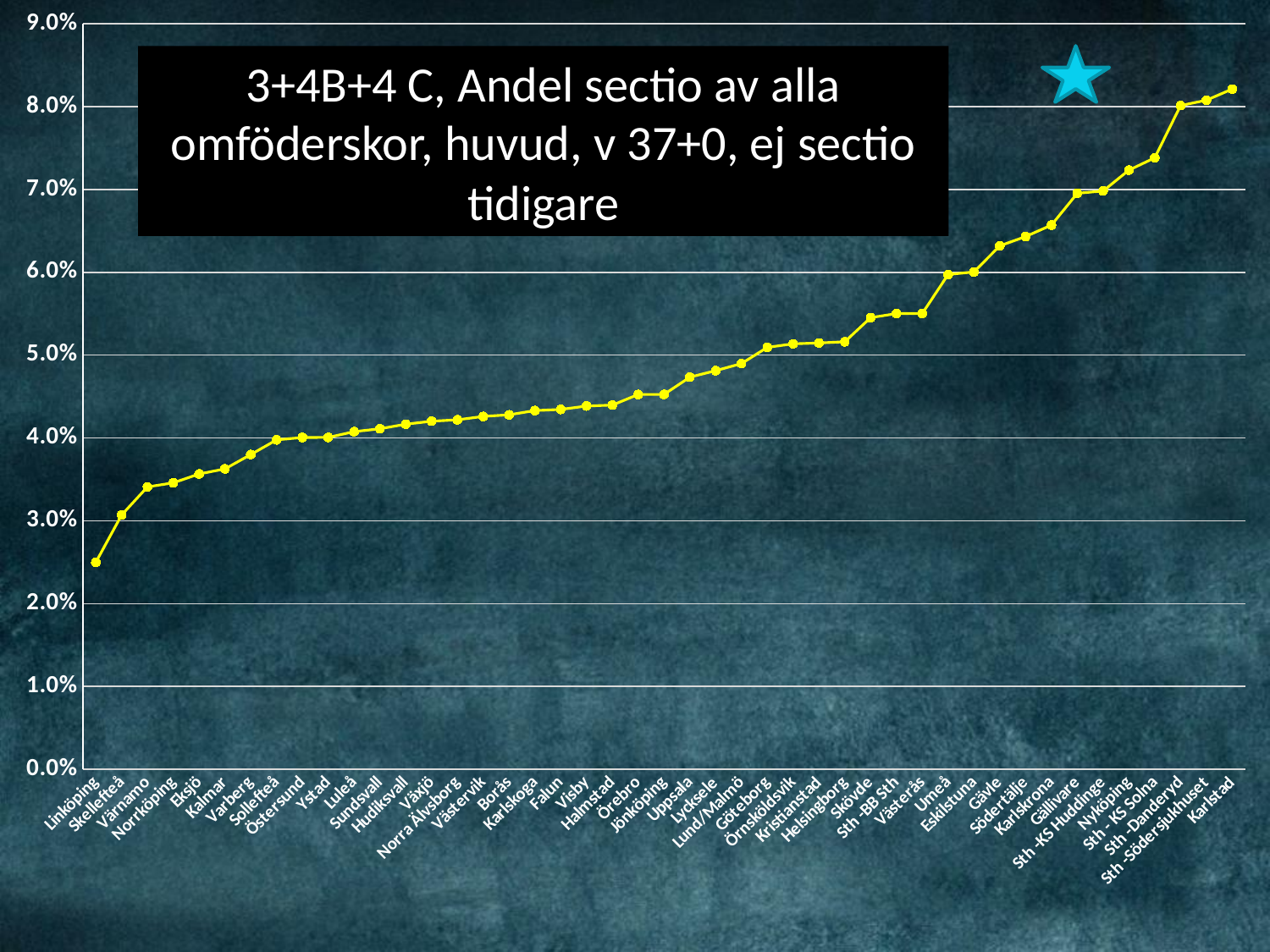

### Chart

| Category | Andel elektiva sectio av alla förstföderskor, huvud, >v 37 |
|---|---|
| Linköping | 0.0249821556031406 |
| Skellefteå | 0.030690537084399 |
| Värnamo | 0.0340909090909091 |
| Norrköping | 0.0345794392523364 |
| Eksjö | 0.0356536502546689 |
| Kalmar | 0.0362694300518135 |
| Varberg | 0.038 |
| Sollefteå | 0.0397727272727273 |
| Östersund | 0.0400641025641026 |
| Ystad | 0.0400667779632721 |
| Luleå | 0.0407673860911271 |
| Sundsvall | 0.0411140583554377 |
| Hudiksvall | 0.0416666666666667 |
| Växjö | 0.0420248328557784 |
| Norra Älvsborg | 0.0421994884910486 |
| Västervik | 0.0426008968609865 |
| Borås | 0.0427989130434783 |
| Karlskoga | 0.0433070866141732 |
| Falun | 0.043448744059742 |
| Visby | 0.043859649122807 |
| Halmstad | 0.0439684329199549 |
| Örebro | 0.0452522255192878 |
| Jönköping | 0.0452631578947368 |
| Uppsala | 0.0473441108545035 |
| Lycksele | 0.0481283422459893 |
| Lund/Malmö | 0.0489869197230059 |
| Göteborg | 0.050942224062953 |
| Örnsköldsvik | 0.0513698630136986 |
| Kristianstad | 0.0514705882352941 |
| Helsingborg | 0.0516129032258064 |
| Skövde | 0.0545302013422819 |
| Sth -BB Sth | 0.0550181378476421 |
| Västerås | 0.055032585083273 |
| Umeå | 0.0597402597402597 |
| Eskilstuna | 0.0600414078674948 |
| Gävle | 0.0631970260223048 |
| Södertälje | 0.064312736443884 |
| Karlskrona | 0.0657030223390276 |
| Gällivare | 0.0695364238410596 |
| Sth -KS Huddinge | 0.0698151950718686 |
| Nyköping | 0.0723404255319149 |
| Sth - KS Solna | 0.0738255033557047 |
| Sth -Danderyd | 0.0801329394387001 |
| Sth -Södersjukhuset | 0.0807799442896936 |
| Karlstad | 0.0821220930232558 |
3+4B+4 C, Andel sectio av alla omföderskor, huvud, v 37+0, ej sectio tidigare